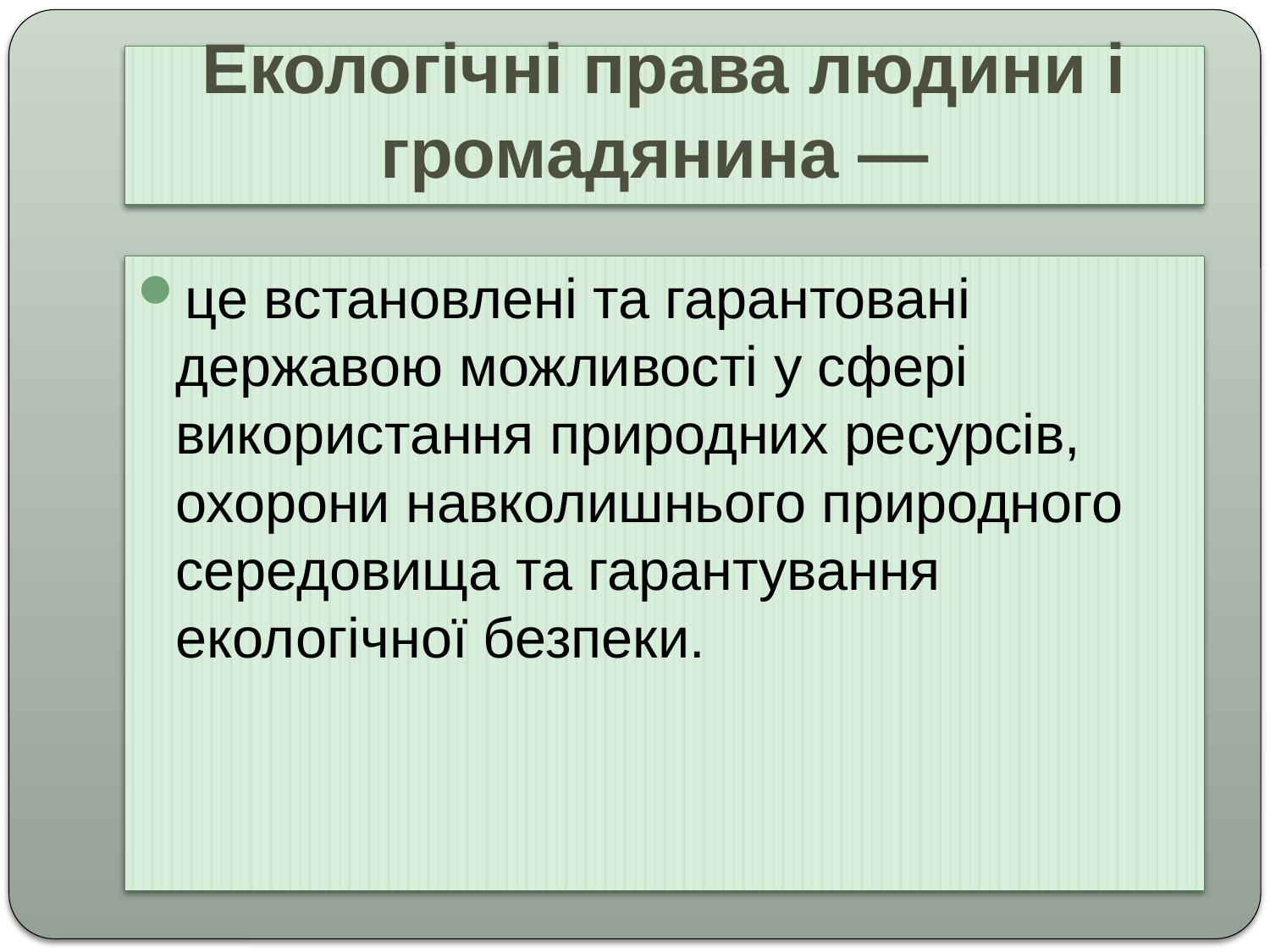

# Екологічні права людини і громадянина —
це встановлені та гарантовані державою можливості у сфері використання природних ресурсів, охорони навколишнього природного середовища та гарантування екологічної безпеки.